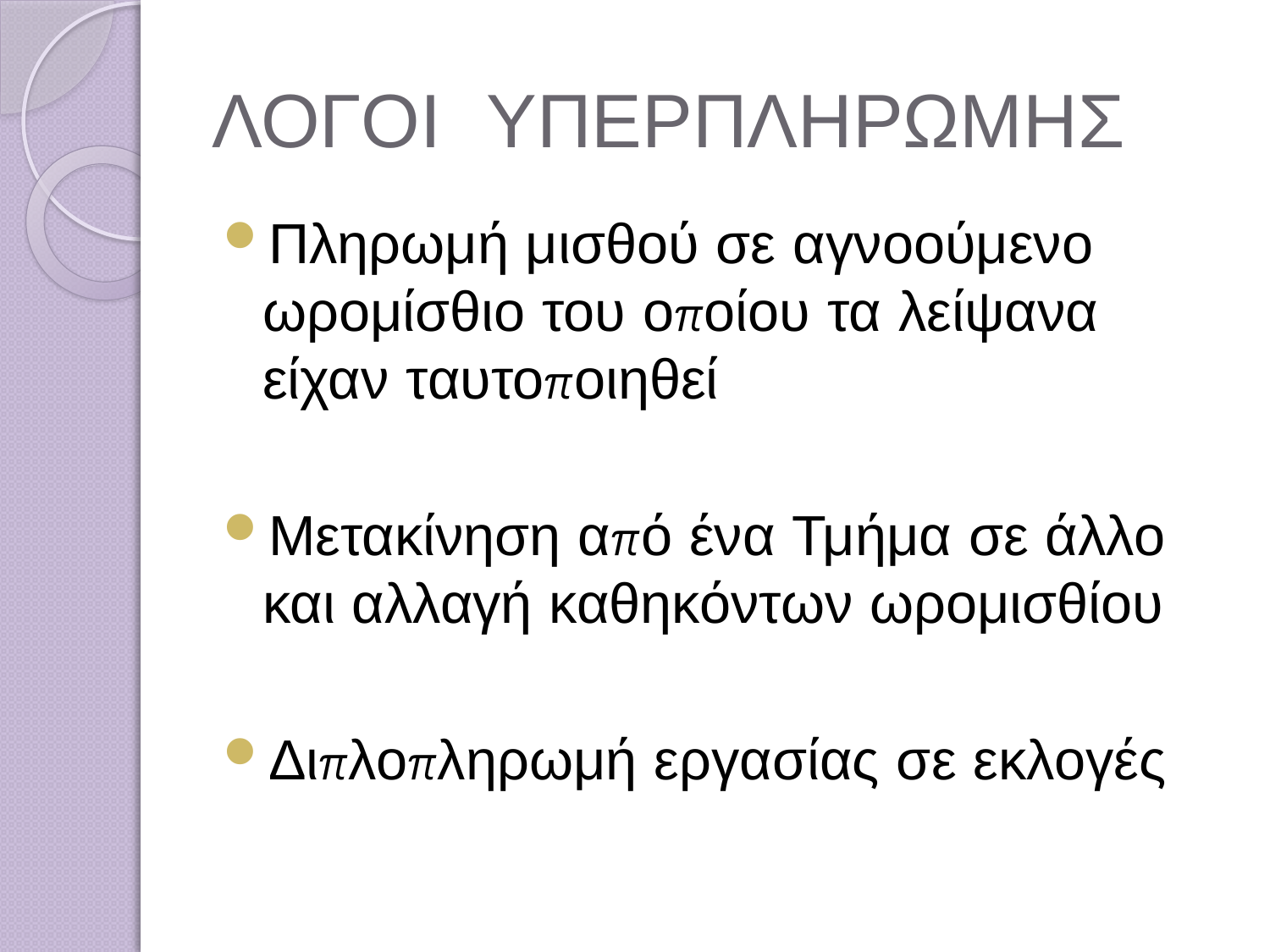

# ΛΟΓΟΙ  ΥΠΕΡΠΛΗΡΩΜΗΣ
Πληρωμή μισθού σε αγνοούμενο ωρομίσθιο του οποίου τα λείψανα  είχαν ταυτοποιηθεί

Μετακίνηση από ένα Τμήμα σε άλλο και αλλαγή καθηκόντων ωρομισθίου

Διπλοπληρωμή εργασίας σε εκλογές